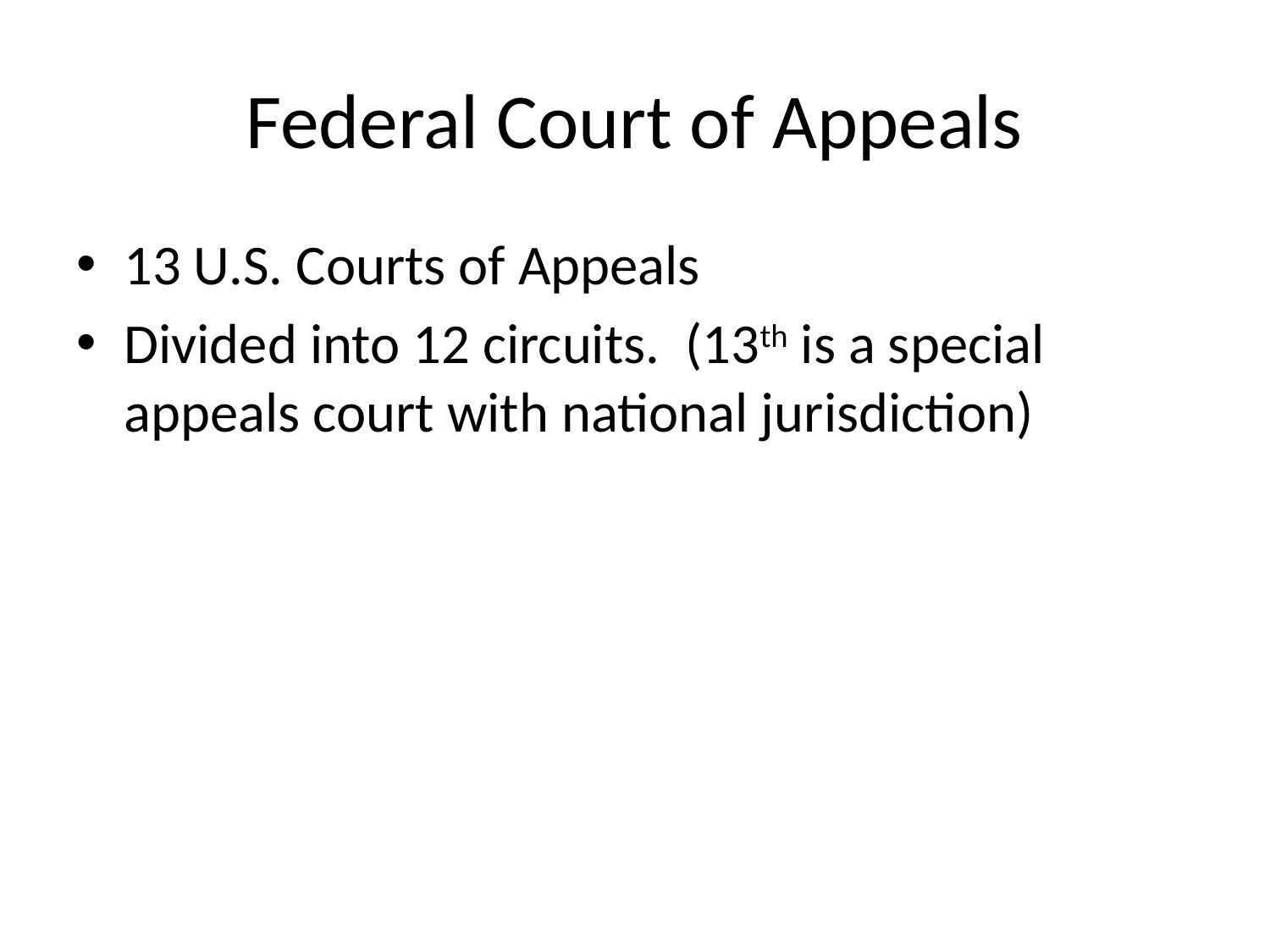

# Federal Court of Appeals
13 U.S. Courts of Appeals
Divided into 12 circuits.  (13th is a special appeals court with national jurisdiction)